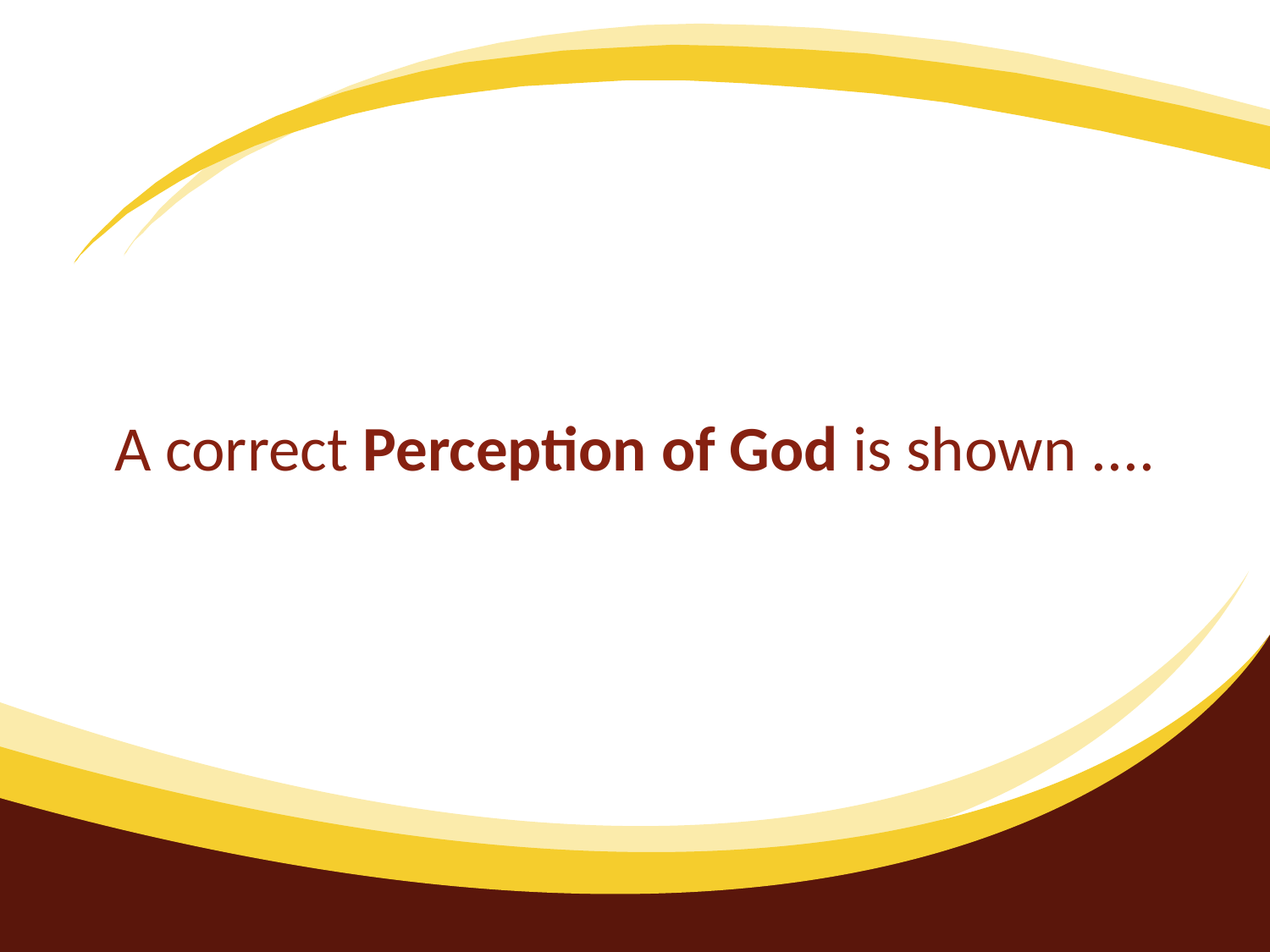

# A correct Perception of God is shown ....